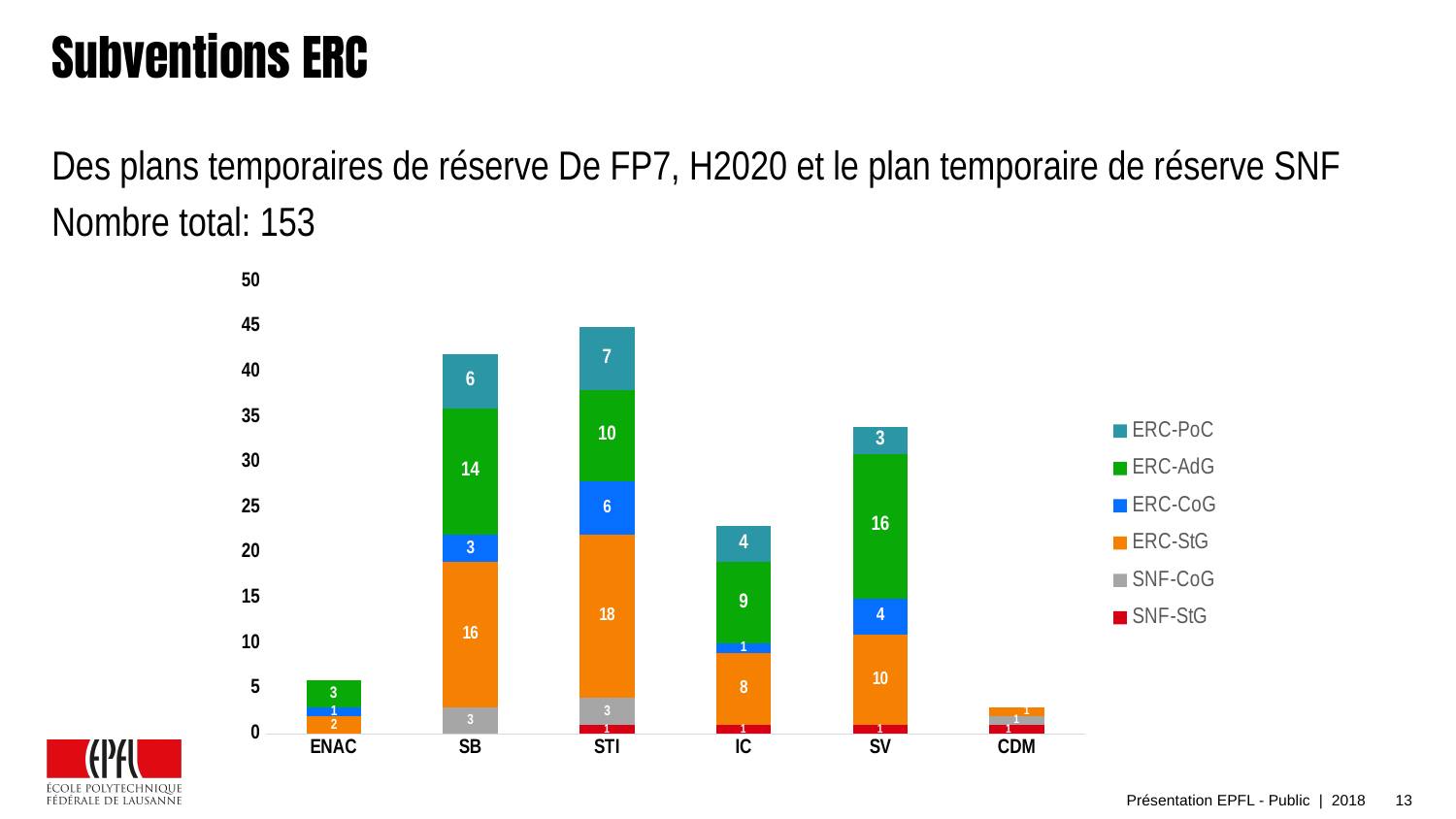

# Subventions ERC
Des plans temporaires de réserve De FP7, H2020 et le plan temporaire de réserve SNF
Nombre total: 153

### Chart

| Category | SNF-StG | SNF-CoG | ERC-StG | ERC-CoG | ERC-AdG | ERC-PoC |
|---|---|---|---|---|---|---|
| ENAC | None | None | 2.0 | 1.0 | 3.0 | None |
| SB | None | 3.0 | 16.0 | 3.0 | 14.0 | 6.0 |
| STI | 1.0 | 3.0 | 18.0 | 6.0 | 10.0 | 7.0 |
| IC | 1.0 | None | 8.0 | 1.0 | 9.0 | 4.0 |
| SV | 1.0 | None | 10.0 | 4.0 | 16.0 | 3.0 |
| CDM | 1.0 | 1.0 | 1.0 | None | None | None |
Présentation EPFL - Public  |  2018
13